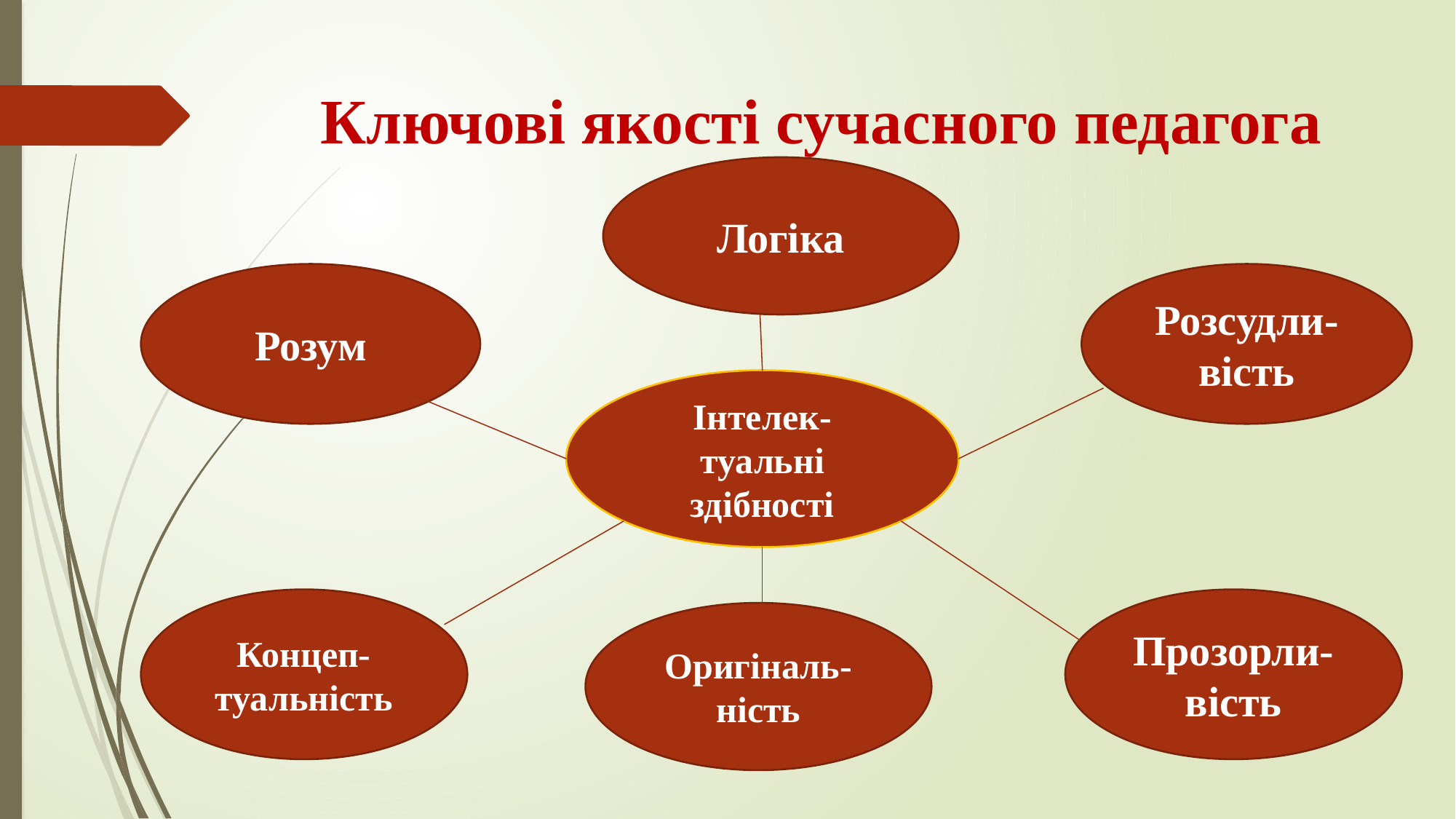

# Ключові якості сучасного педагога

Логіка
Розсудли-вість
Розум
Інтелек-туальні здібності
Концеп-туальність
Прозорли-вість
Оригіналь-ність